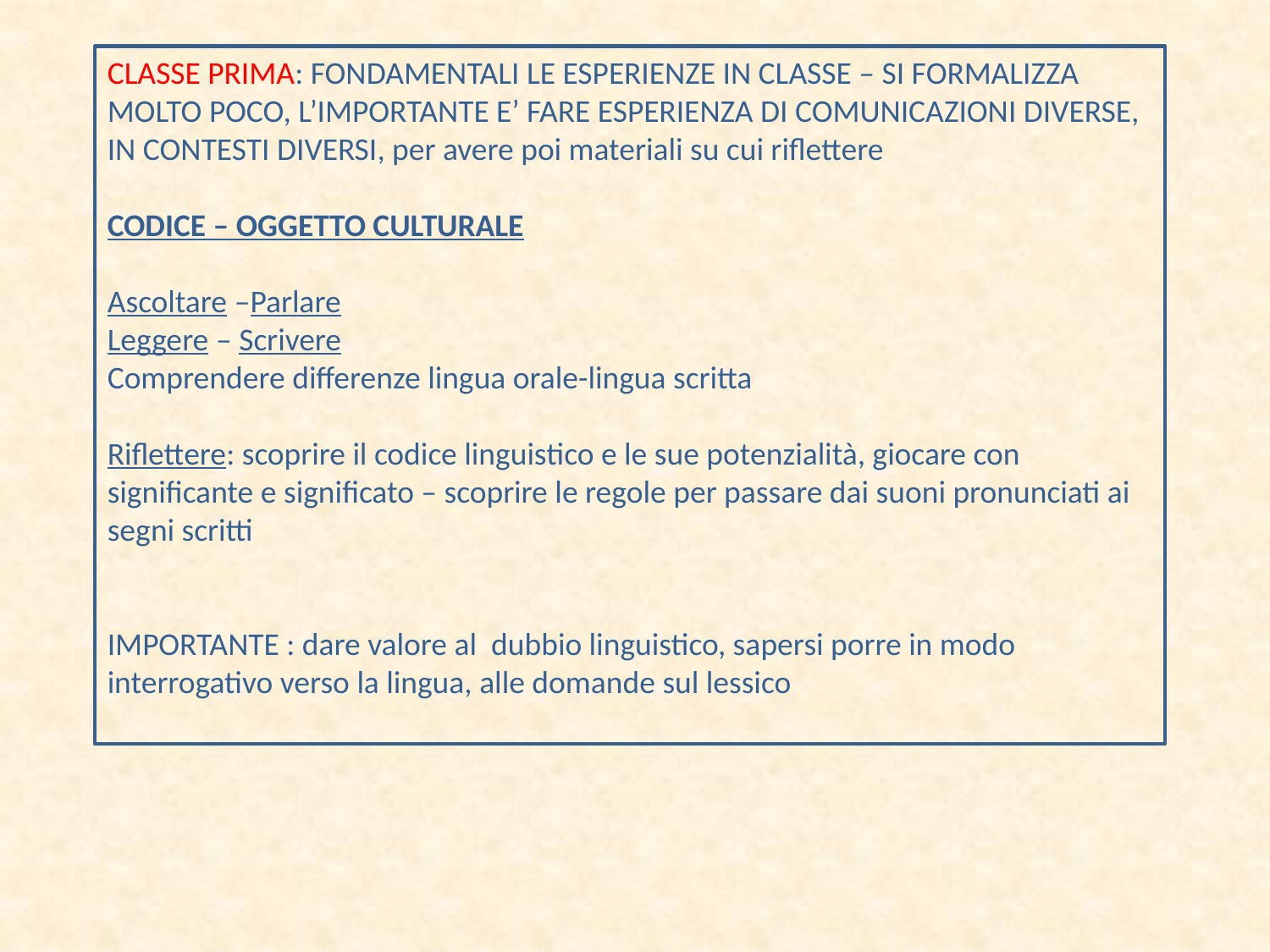

CLASSE PRIMA: FONDAMENTALI LE ESPERIENZE IN CLASSE – SI FORMALIZZA MOLTO POCO, L’IMPORTANTE E’ FARE ESPERIENZA DI COMUNICAZIONI DIVERSE, IN CONTESTI DIVERSI, per avere poi materiali su cui riflettere

CODICE – OGGETTO CULTURALE

Ascoltare –Parlare
Leggere – Scrivere
Comprendere differenze lingua orale-lingua scritta

Riflettere: scoprire il codice linguistico e le sue potenzialità, giocare con significante e significato – scoprire le regole per passare dai suoni pronunciati ai segni scritti

IMPORTANTE : dare valore al  dubbio linguistico, sapersi porre in modo interrogativo verso la lingua, alle domande sul lessico